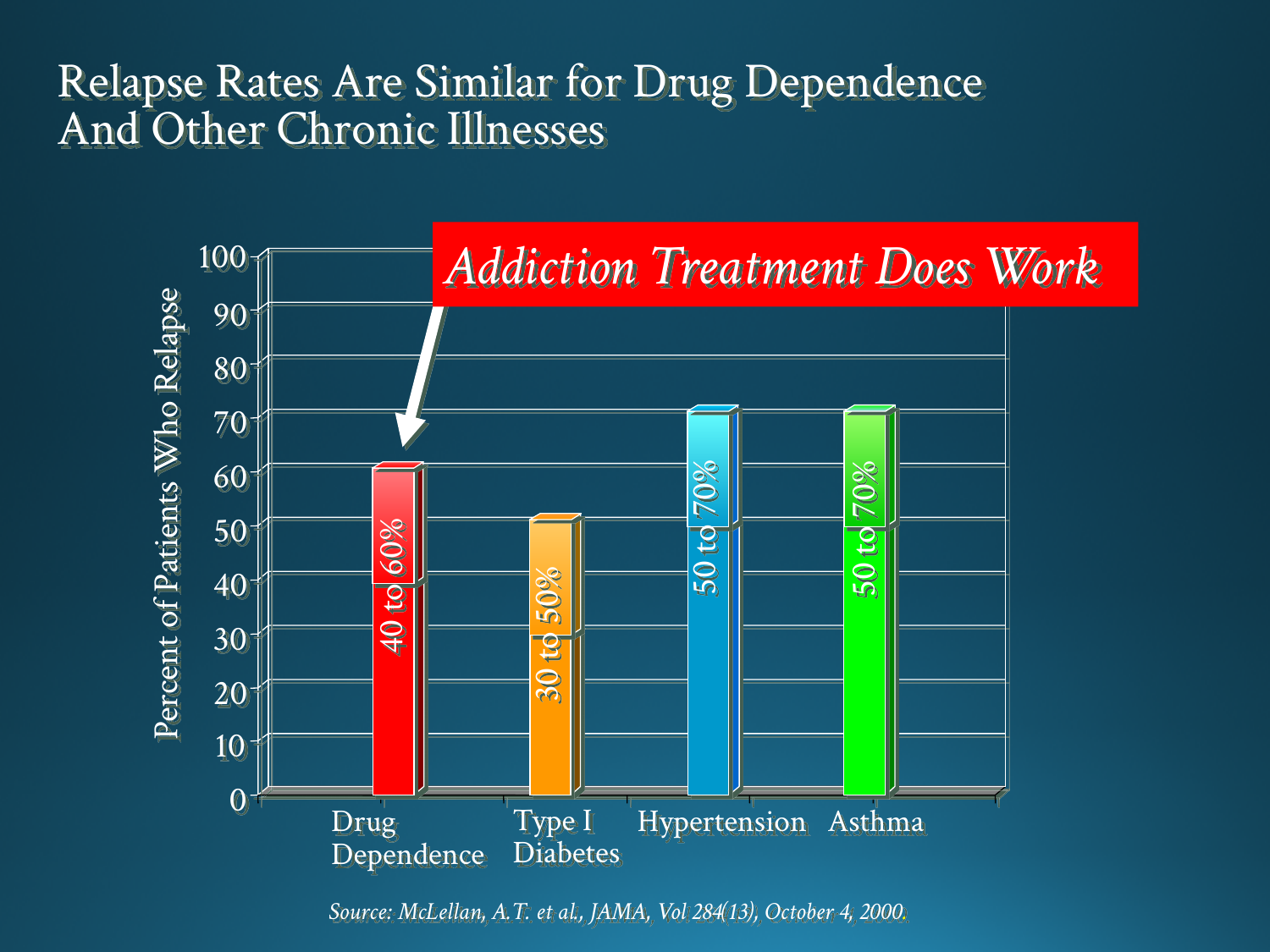

Relapse Rates Are Similar for Drug Dependence
And Other Chronic Illnesses
Addiction Treatment Does Work

100

90

80

70

50 to 70%

50 to 70%

30 to 50%

60

40 to 60%

Percent of Patients Who Relapse
50

40

30

20

10

0

Type I
Diabetes

Drug
Dependence
Hypertension
Asthma
Source: McLellan, A.T. et al., JAMA, Vol 284(13), October 4, 2000.